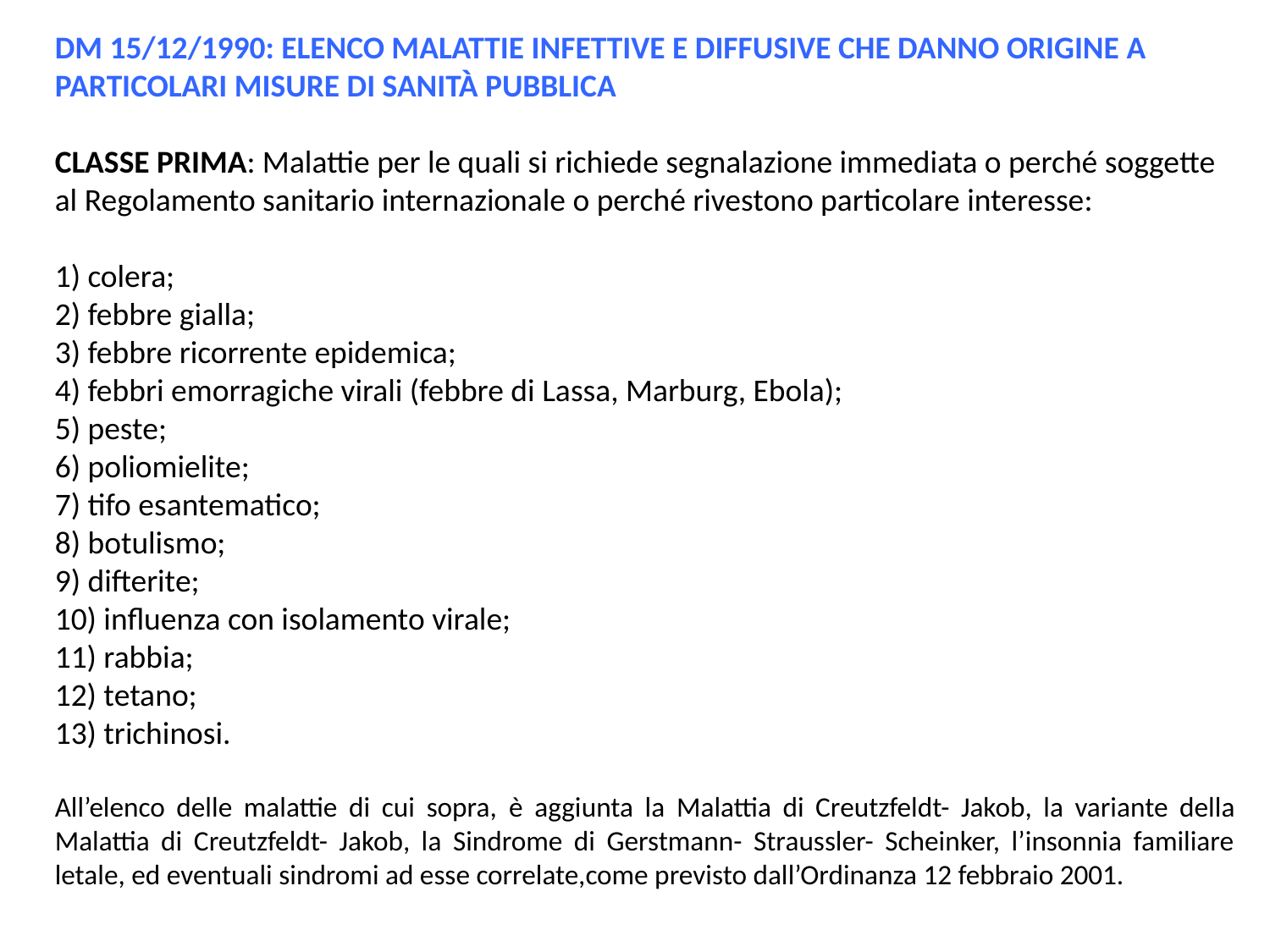

DM 15/12/1990: ELENCO MALATTIE INFETTIVE E DIFFUSIVE CHE DANNO ORIGINE A PARTICOLARI MISURE DI SANITÀ PUBBLICA

CLASSE PRIMA: Malattie per le quali si richiede segnalazione immediata o perché soggette al Regolamento sanitario internazionale o perché rivestono particolare interesse:
1) colera;
2) febbre gialla;
3) febbre ricorrente epidemica;
4) febbri emorragiche virali (febbre di Lassa, Marburg, Ebola);
5) peste;
6) poliomielite;
7) tifo esantematico;
8) botulismo;
9) difterite;
10) influenza con isolamento virale;
11) rabbia;
12) tetano;
13) trichinosi.

All’elenco delle malattie di cui sopra, è aggiunta la Malattia di Creutzfeldt- Jakob, la variante della Malattia di Creutzfeldt- Jakob, la Sindrome di Gerstmann- Straussler- Scheinker, l’insonnia familiare letale, ed eventuali sindromi ad esse correlate,come previsto dall’Ordinanza 12 febbraio 2001.